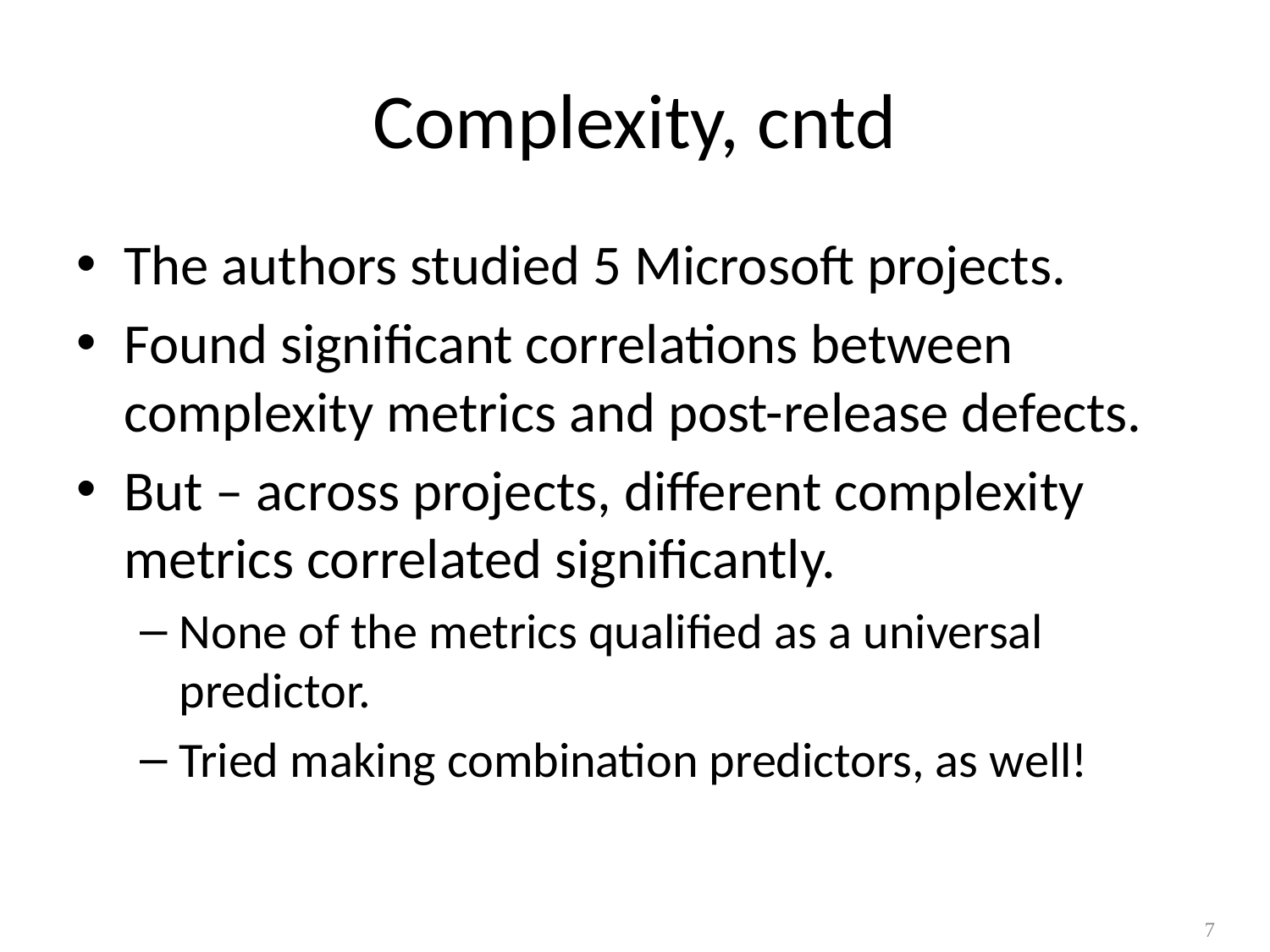

# Complexity, cntd
The authors studied 5 Microsoft projects.
Found significant correlations between complexity metrics and post-release defects.
But – across projects, different complexity metrics correlated significantly.
None of the metrics qualified as a universal predictor.
Tried making combination predictors, as well!